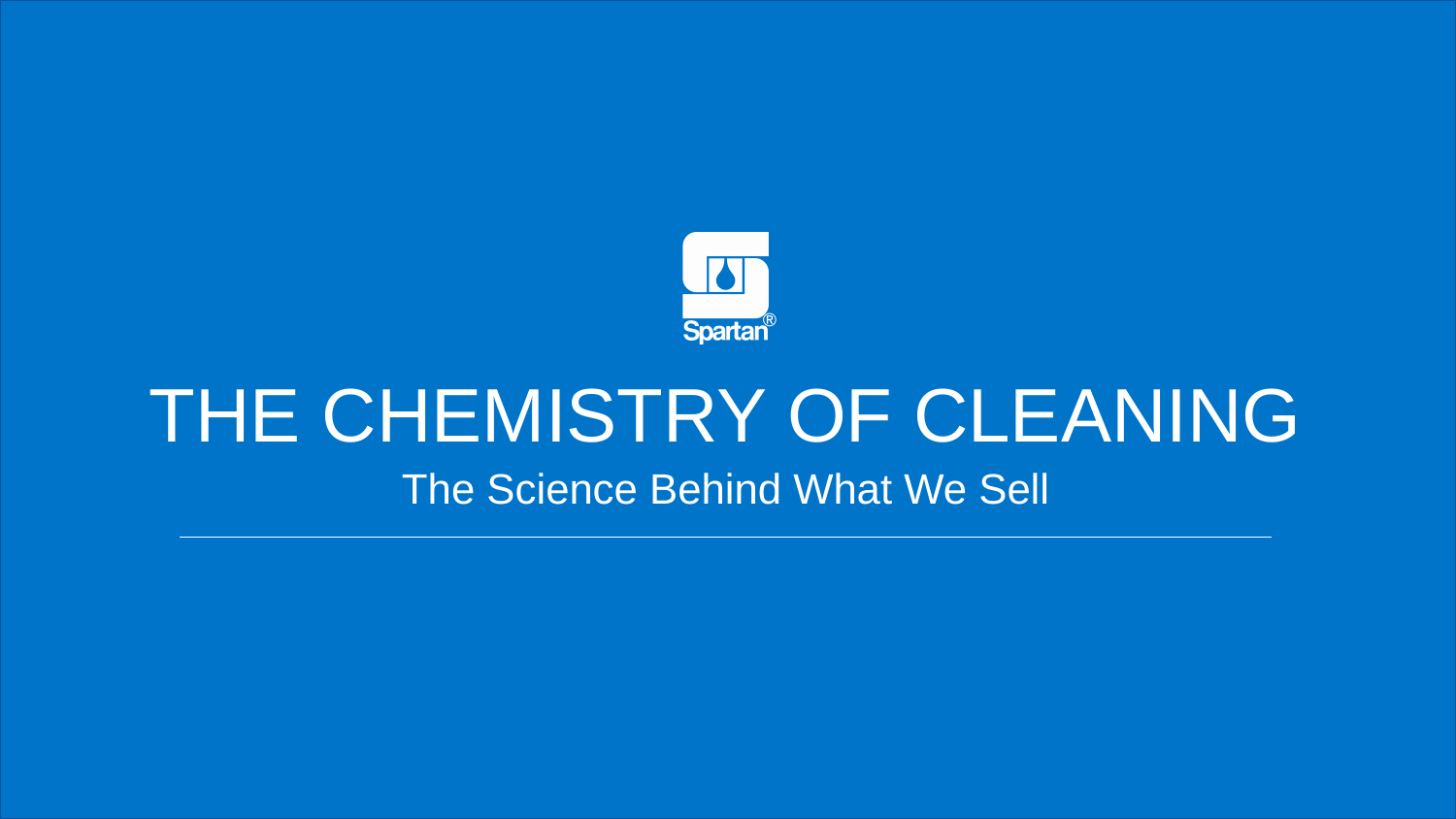

# The Chemistry of Cleaning
The Science Behind What We Sell